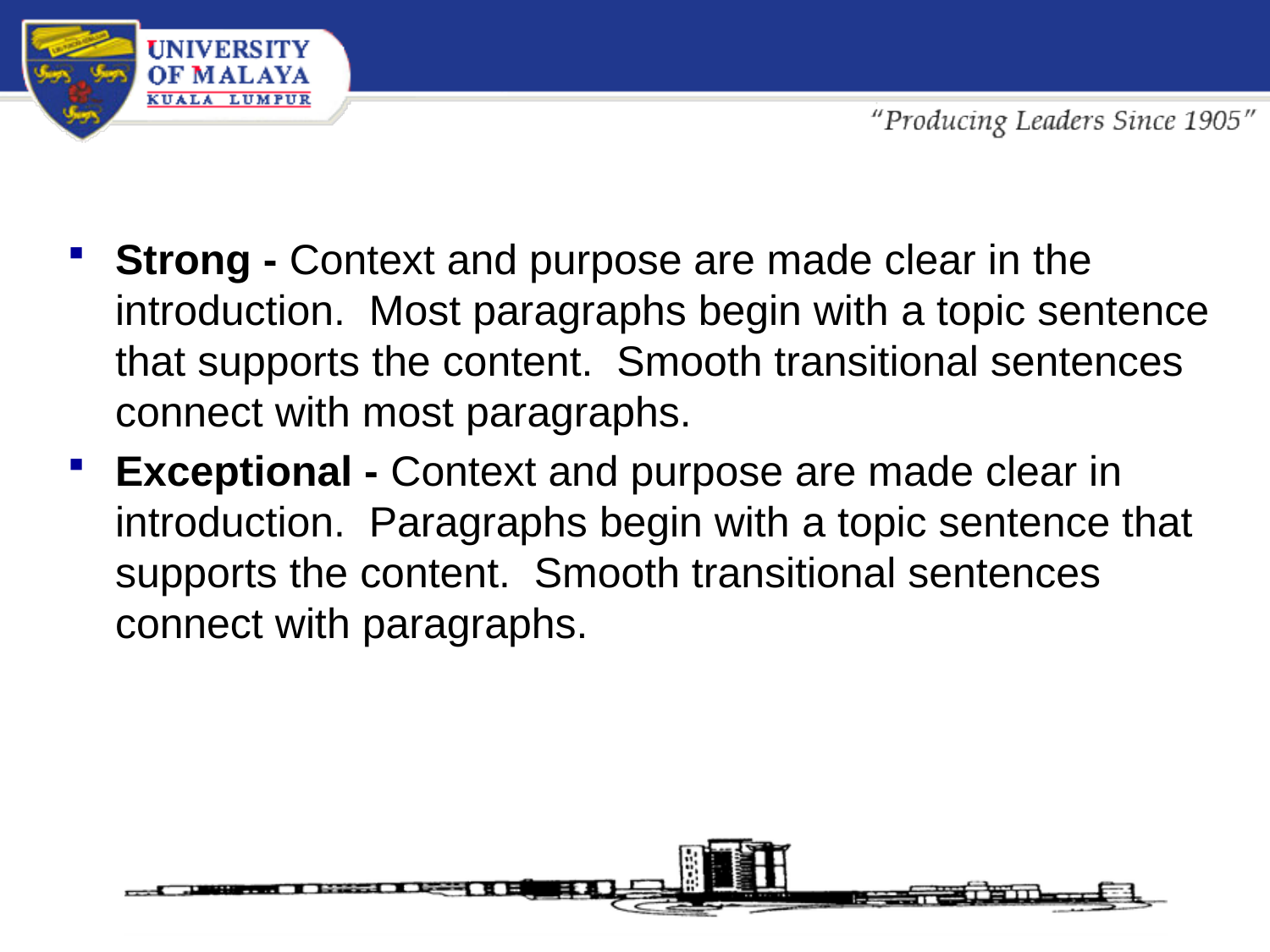

#
Strong - Context and purpose are made clear in the introduction.  Most paragraphs begin with a topic sentence that supports the content.  Smooth transitional sentences connect with most paragraphs.
Exceptional - Context and purpose are made clear in introduction.  Paragraphs begin with a topic sentence that supports the content.  Smooth transitional sentences connect with paragraphs.